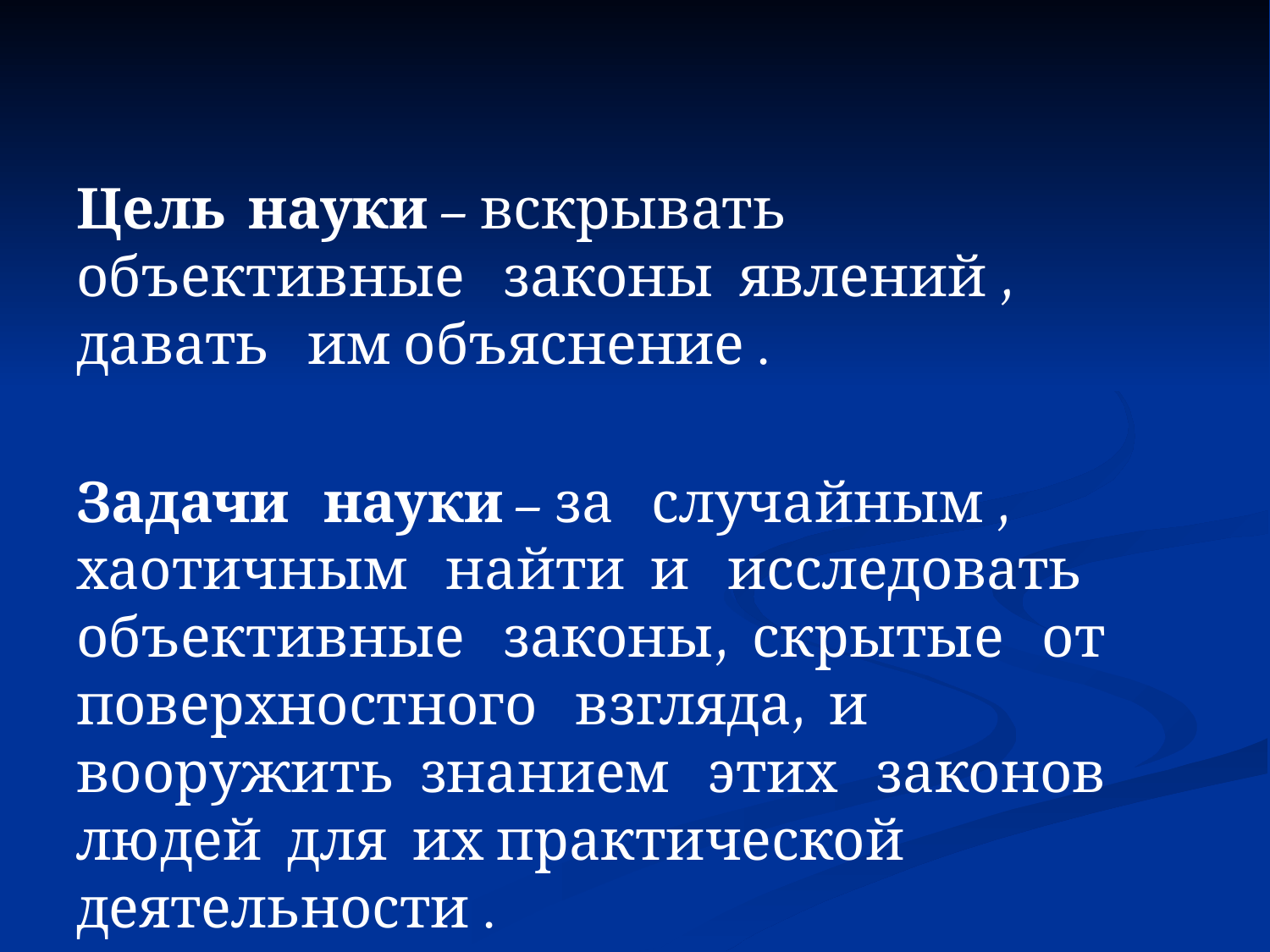

Цель  науки – вскрывать  объективные   законы  явлений ,  давать   им объяснение .

Задачи   науки – за   случайным ,  хаотичным   найти  и   исследовать объективные   законы,  скрытые   от   поверхностного   взгляда,  и   вооружить  знанием   этих   законов  людей  для  их практической   деятельности .